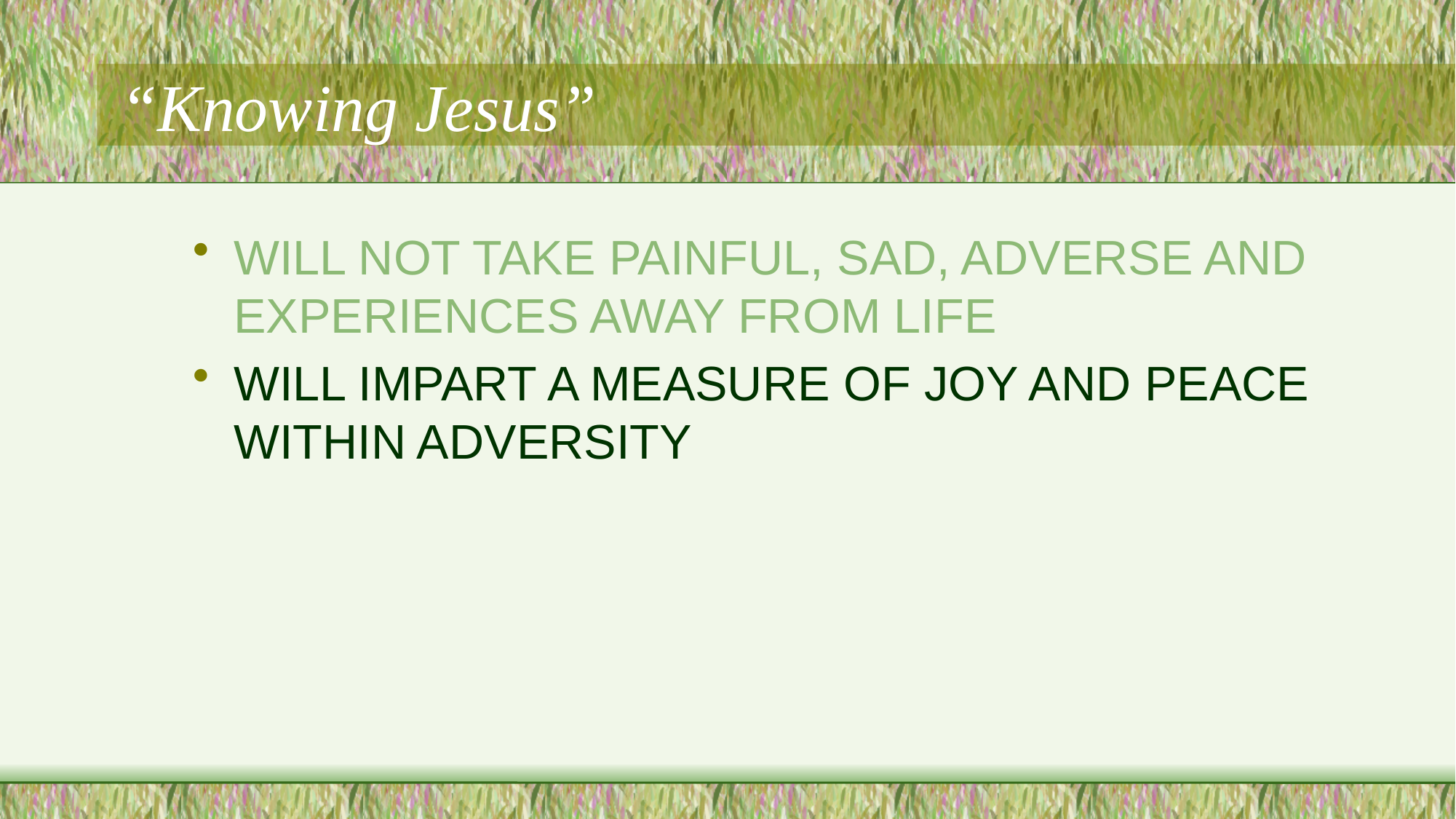

# “Knowing Jesus”
WILL NOT TAKE PAINFUL, SAD, ADVERSE AND EXPERIENCES AWAY FROM LIFE
WILL IMPART A MEASURE OF JOY AND PEACE WITHIN ADVERSITY